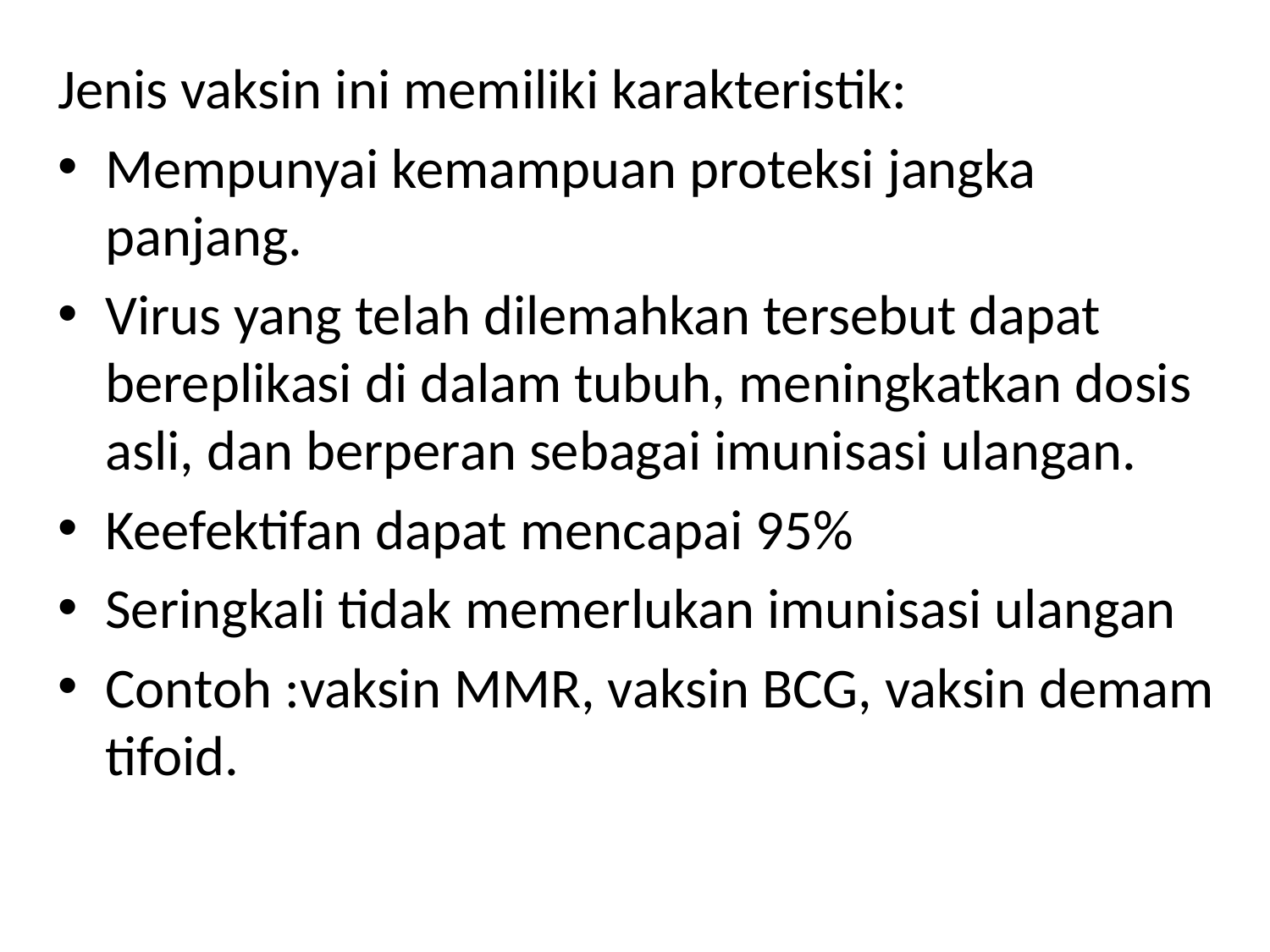

Jenis vaksin ini memiliki karakteristik:
Mempunyai kemampuan proteksi jangka panjang.
Virus yang telah dilemahkan tersebut dapat bereplikasi di dalam tubuh, meningkatkan dosis asli, dan berperan sebagai imunisasi ulangan.
Keefektifan dapat mencapai 95%
Seringkali tidak memerlukan imunisasi ulangan
Contoh :vaksin MMR, vaksin BCG, vaksin demam tifoid.